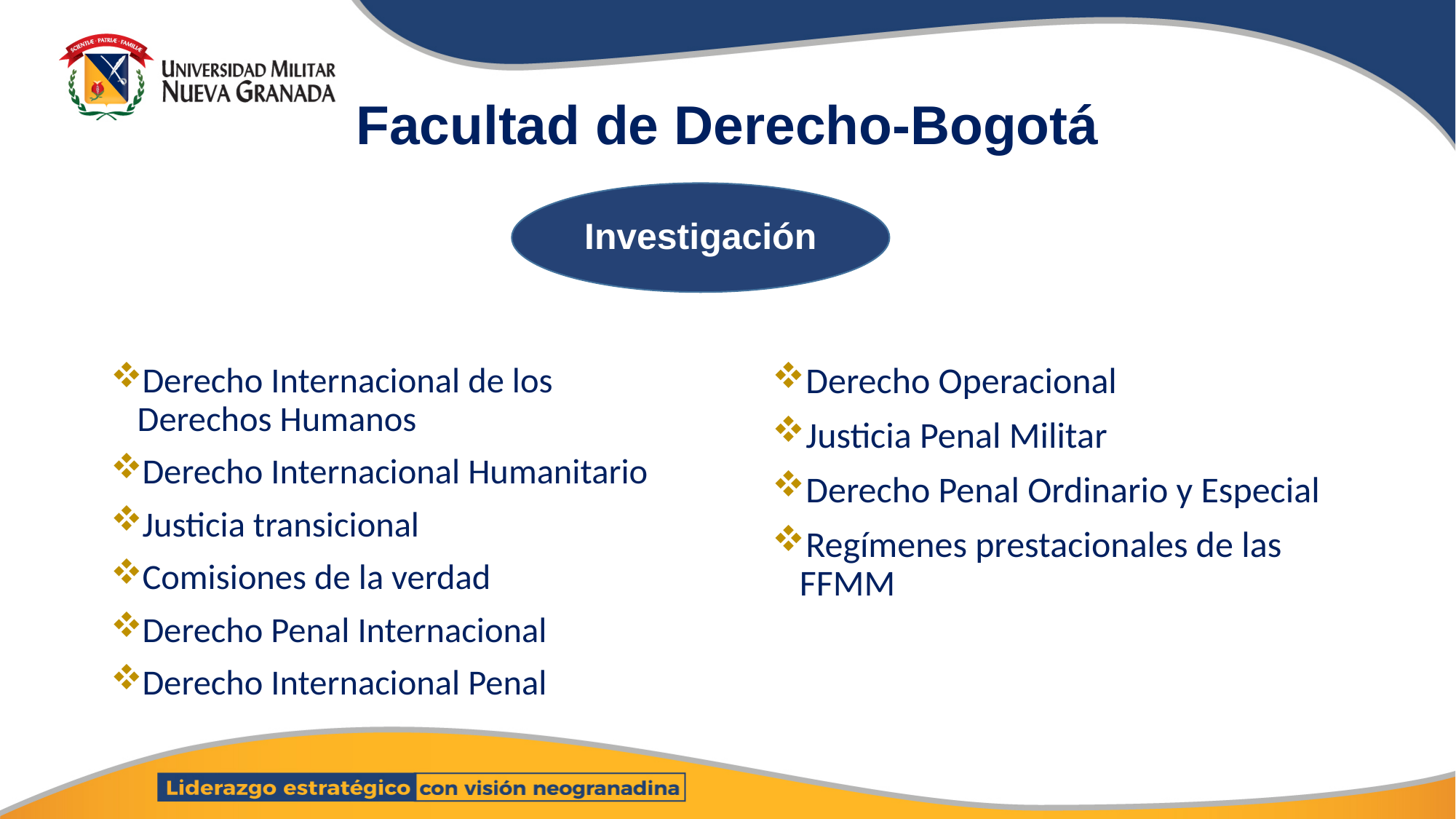

# Facultad de Derecho-Bogotá
Investigación
Derecho Operacional
Justicia Penal Militar
Derecho Penal Ordinario y Especial
Regímenes prestacionales de las FFMM
Derecho Internacional de los Derechos Humanos
Derecho Internacional Humanitario
Justicia transicional
Comisiones de la verdad
Derecho Penal Internacional
Derecho Internacional Penal